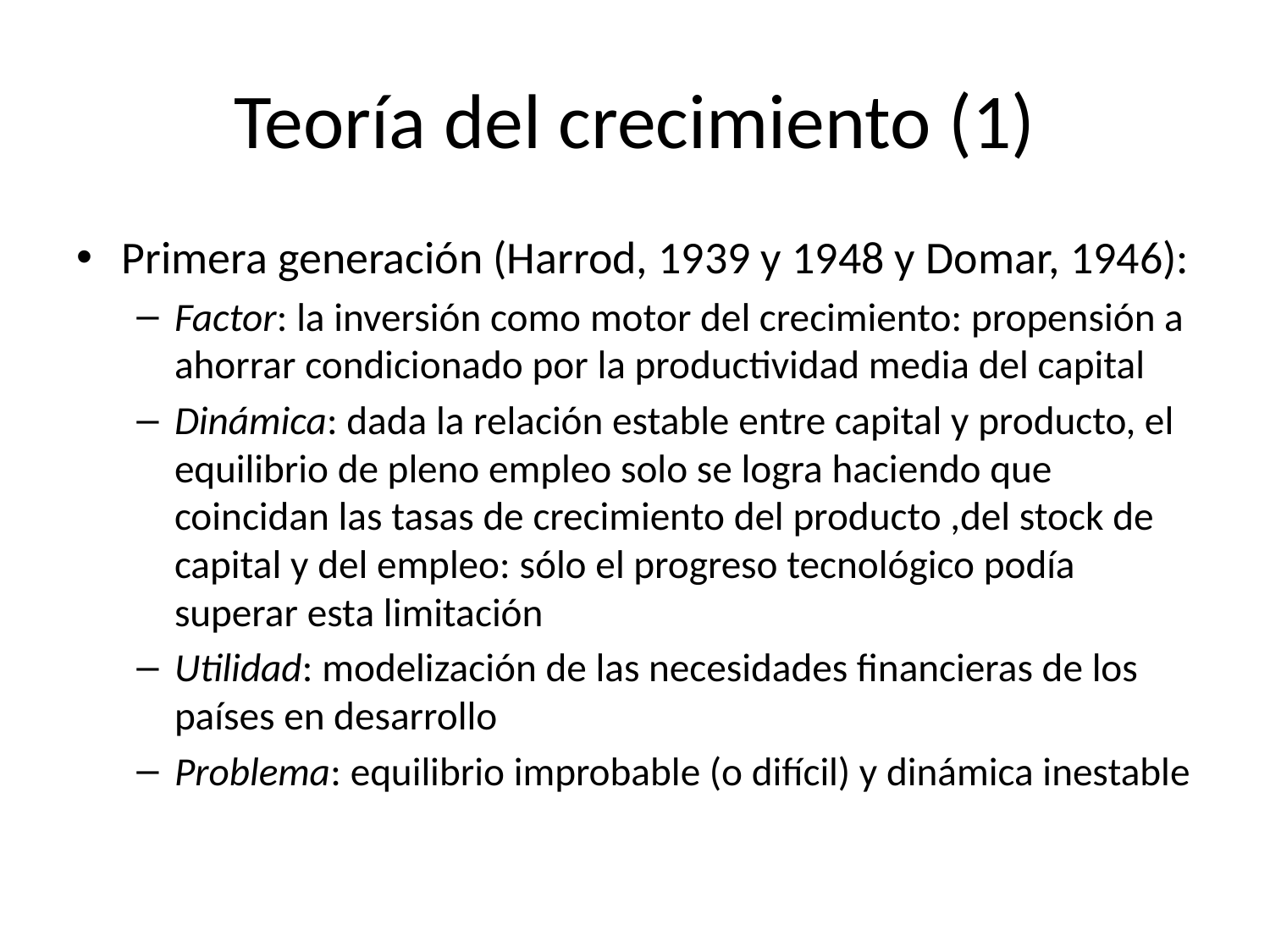

# Teoría del crecimiento (1)
Primera generación (Harrod, 1939 y 1948 y Domar, 1946):
Factor: la inversión como motor del crecimiento: propensión a ahorrar condicionado por la productividad media del capital
Dinámica: dada la relación estable entre capital y producto, el equilibrio de pleno empleo solo se logra haciendo que coincidan las tasas de crecimiento del producto ,del stock de capital y del empleo: sólo el progreso tecnológico podía superar esta limitación
Utilidad: modelización de las necesidades financieras de los países en desarrollo
Problema: equilibrio improbable (o difícil) y dinámica inestable